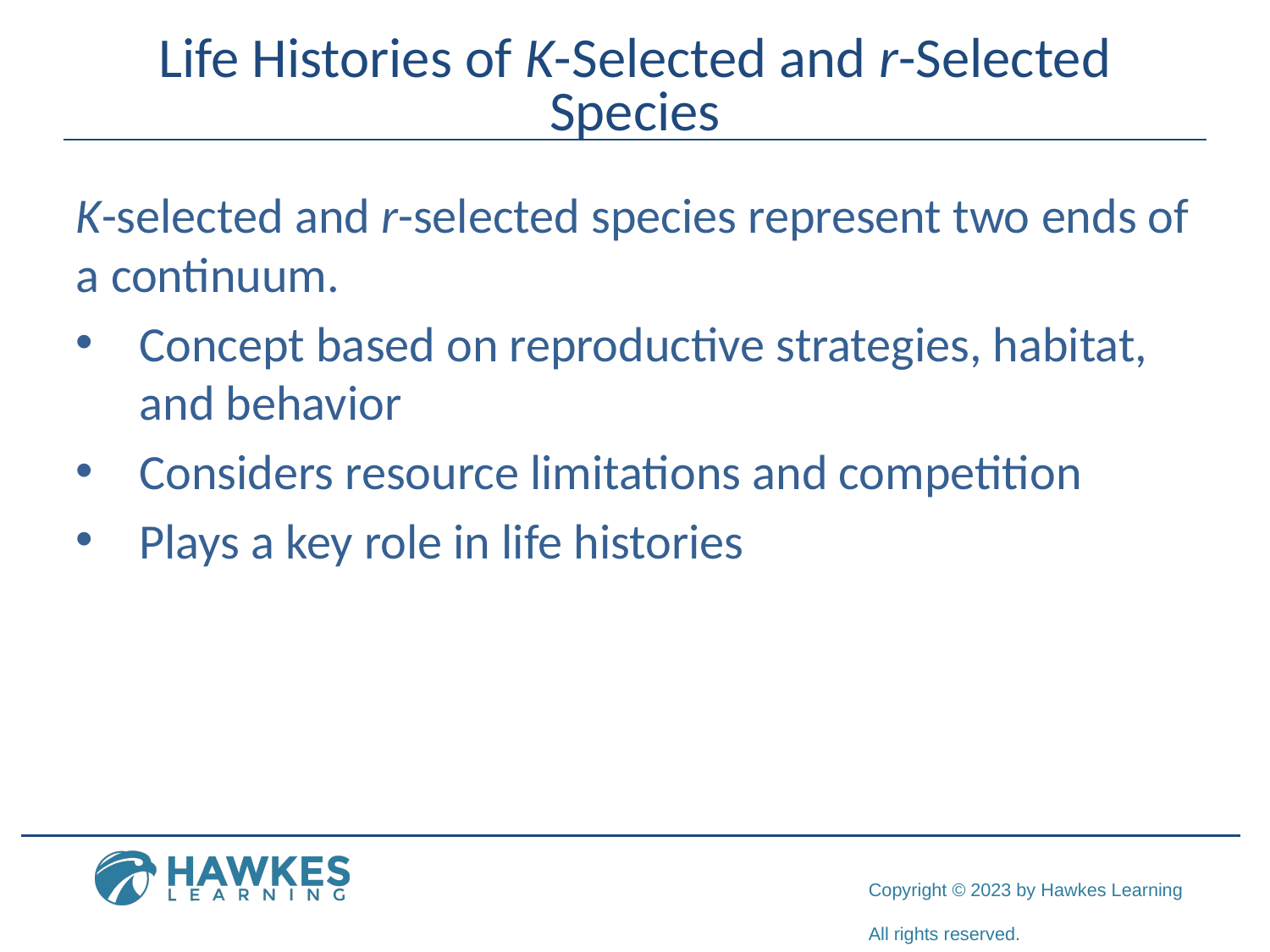

# Life Histories of K-Selected and r-Selected Species
K-selected and r-selected species represent two ends of a continuum.
Concept based on reproductive strategies, habitat, and behavior
Considers resource limitations and competition
Plays a key role in life histories